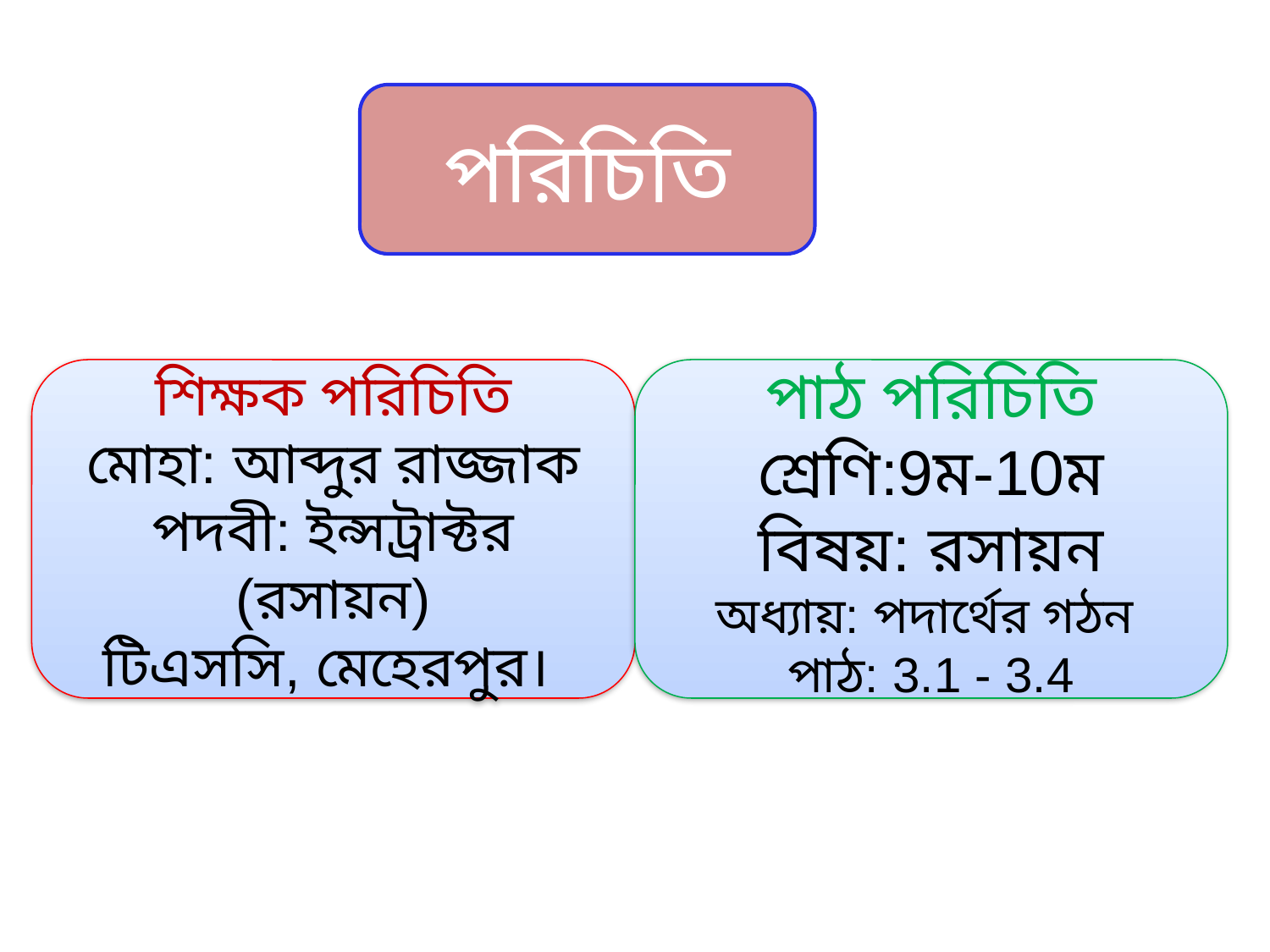

পরিচিতি
শিক্ষক পরিচিতি
মোহা: আব্দুর রাজ্জাক
পদবী: ইন্সট্রাক্টর (রসায়ন)
টিএসসি, মেহেরপুর।
পাঠ পরিচিতি
শ্রেণি:9ম-10ম
বিষয়: রসায়ন
অধ্যায়: পদার্থের গঠন
 পাঠ: 3.1 - 3.4